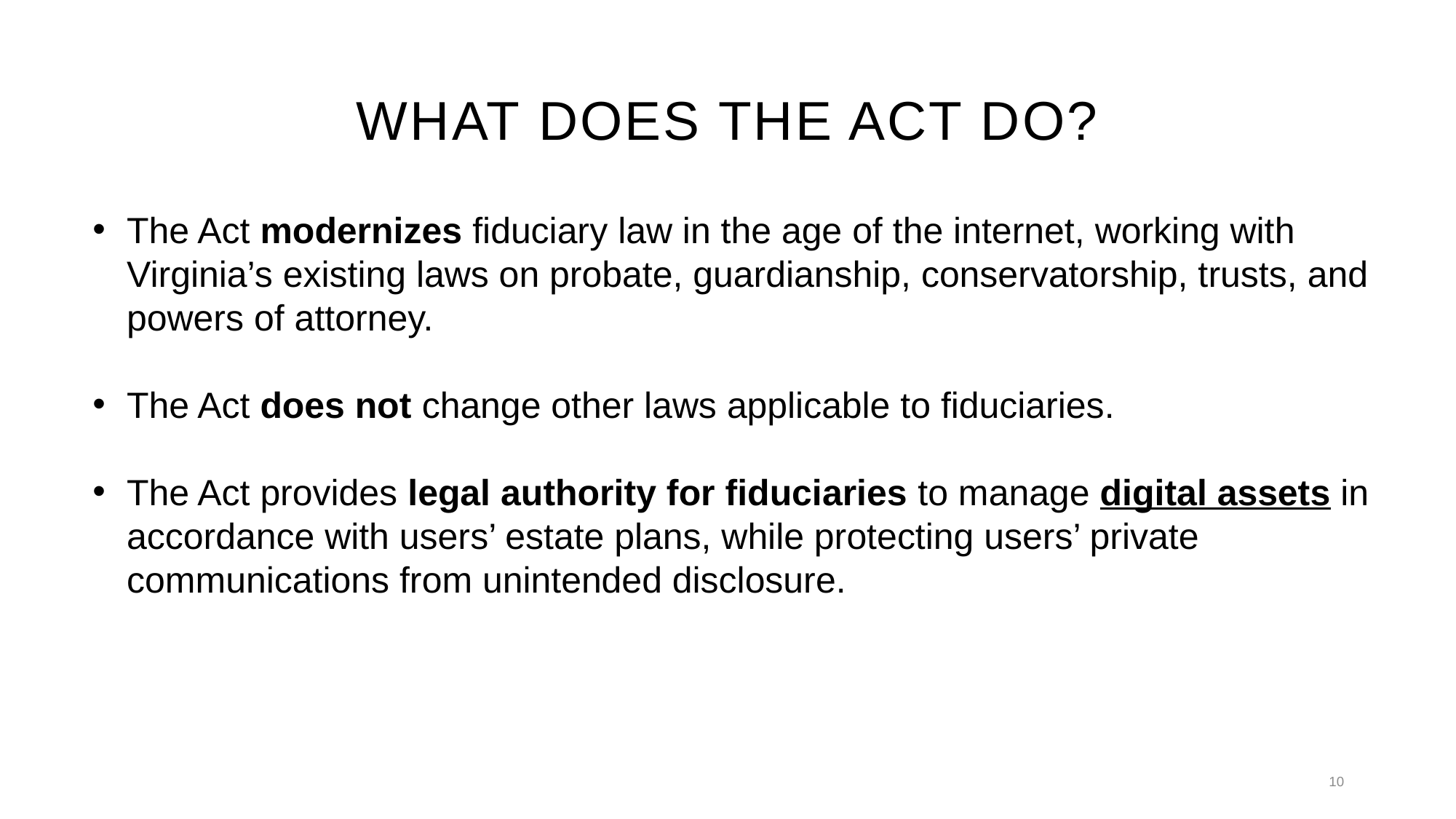

# What Does the Act Do?
The Act modernizes fiduciary law in the age of the internet, working with Virginia’s existing laws on probate, guardianship, conservatorship, trusts, and powers of attorney.

The Act does not change other laws applicable to fiduciaries.

The Act provides legal authority for fiduciaries to manage digital assets in accordance with users’ estate plans, while protecting users’ private communications from unintended disclosure.
10